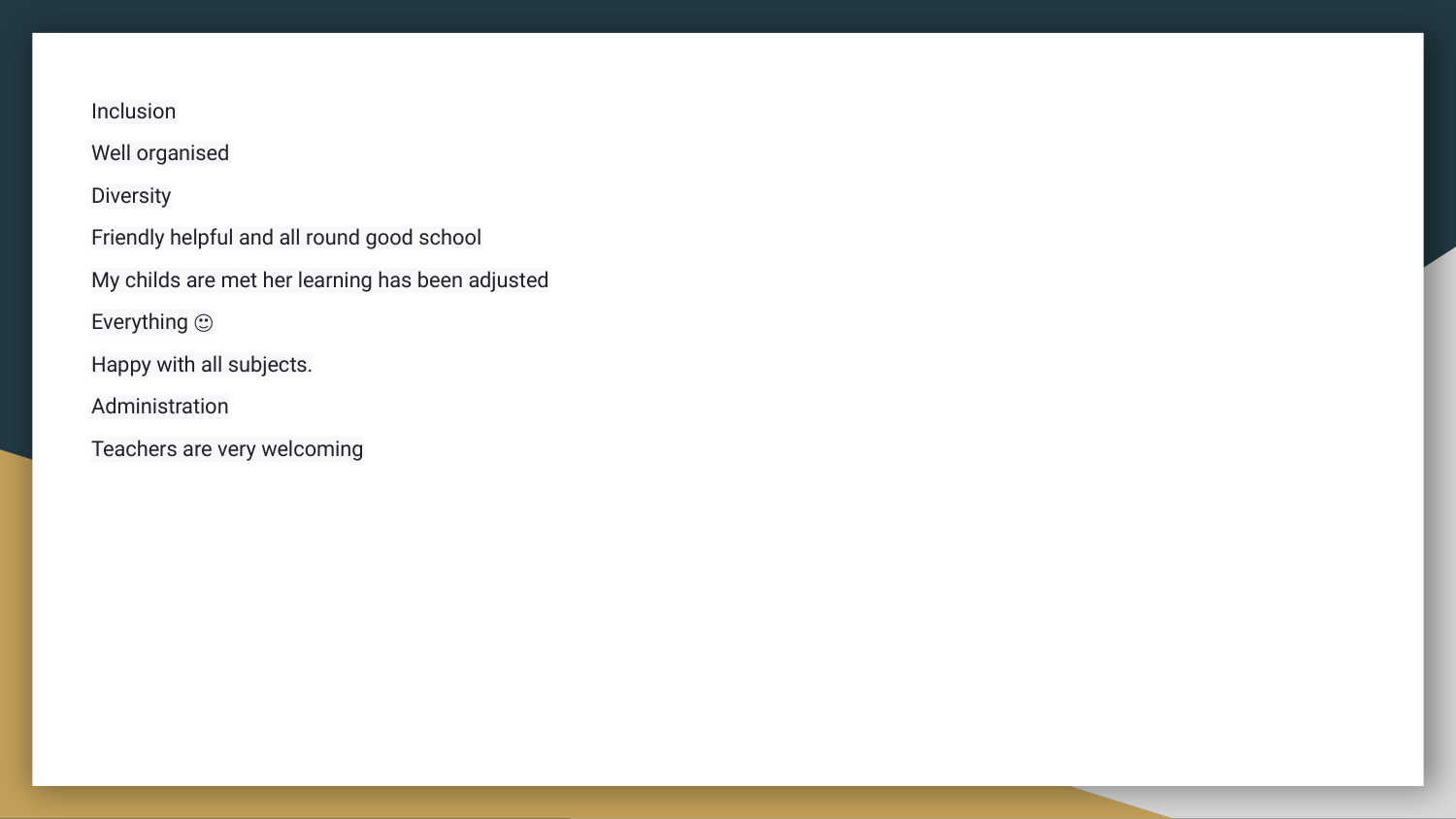

Inclusion
Well organised
Diversity
Friendly helpful and all round good school
My childs are met her learning has been adjusted
Everything 🙂
Happy with all subjects.
Administration
Teachers are very welcoming